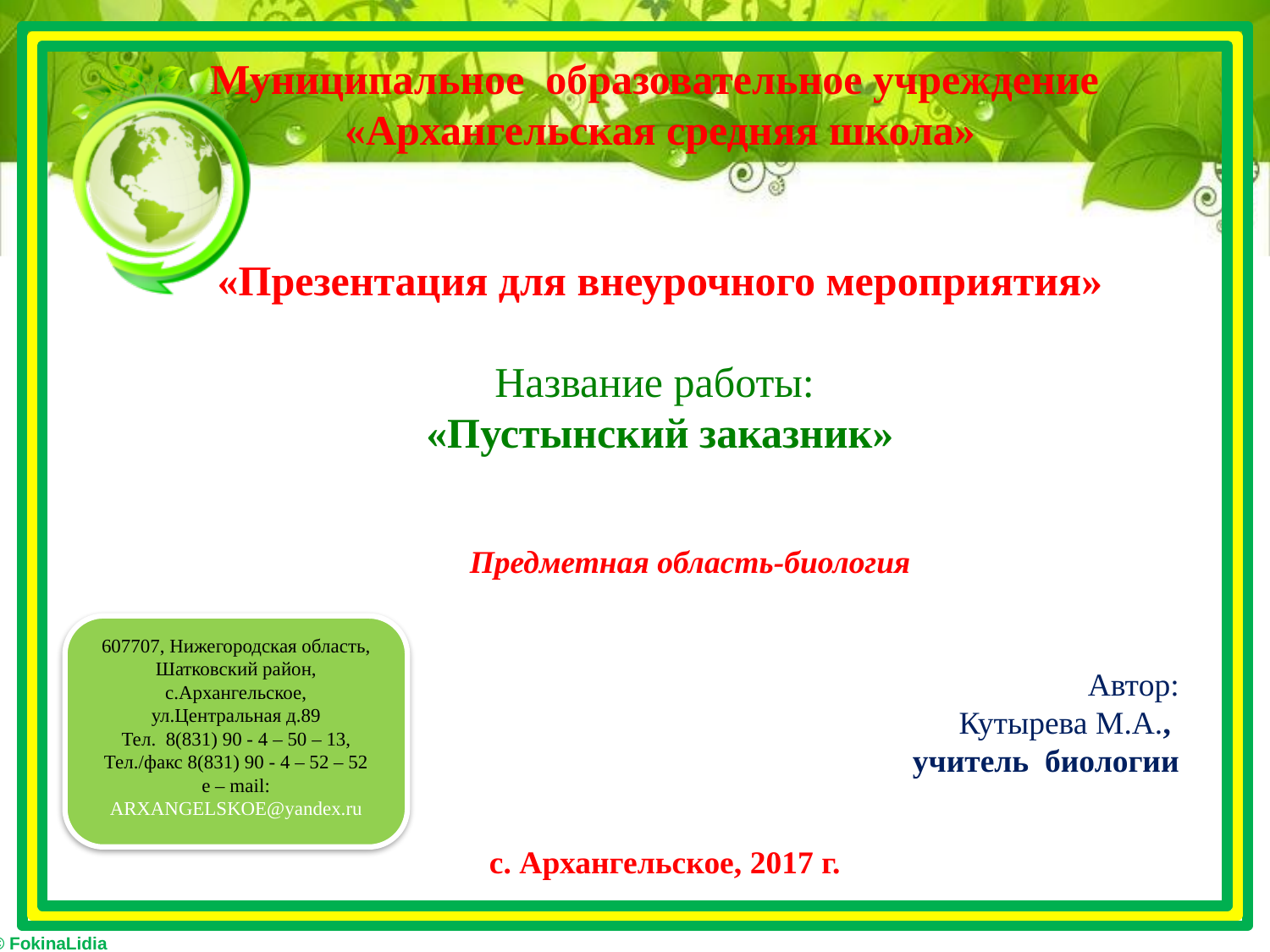

Муниципальное  образовательное учреждение
«Архангельская средняя школа»
«Презентация для внеурочного мероприятия»

Название работы:
«Пустынский заказник»
Предметная область-биология
607707, Нижегородская область,
Шатковский район, с.Архангельское,
ул.Центральная д.89
Тел.  8(831) 90 - 4 – 50 – 13,
Тел./факс 8(831) 90 - 4 – 52 – 52
e – mail: ARXANGELSKOE@yandex.ru

Автор:
 Кутырева М.А.,
учитель  биологии
с. Архангельское, 2017 г.